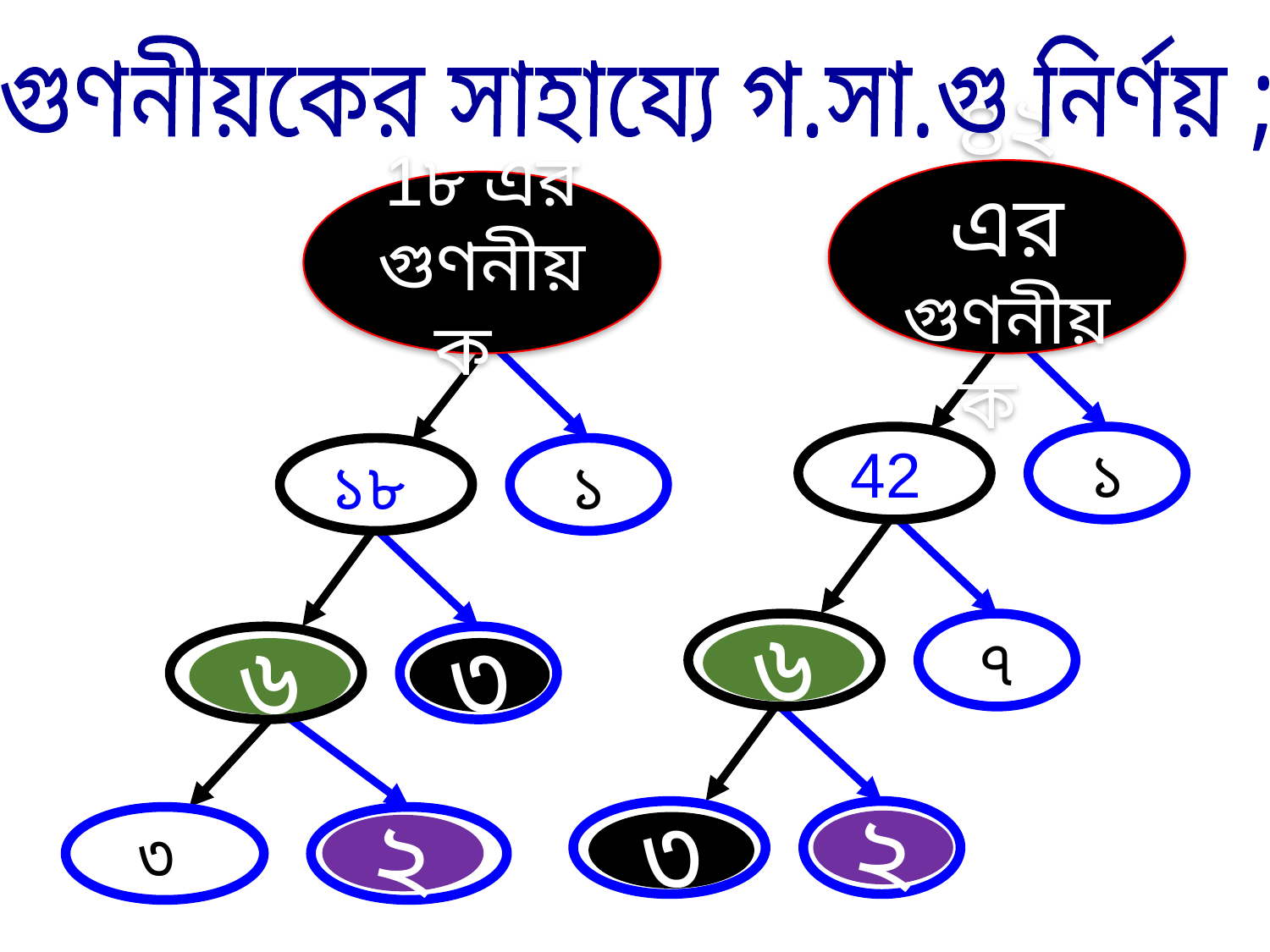

গুণনীয়কের সাহায্যে গ.সা.গু নির্ণয় ;
৪২ এর গুণনীয়ক
1৮ এর গুণনীয়ক
42
১
১৮
১
৬
৭
৬
৩
৬
৩
৬
৩
২
৩
২
২
৩
২